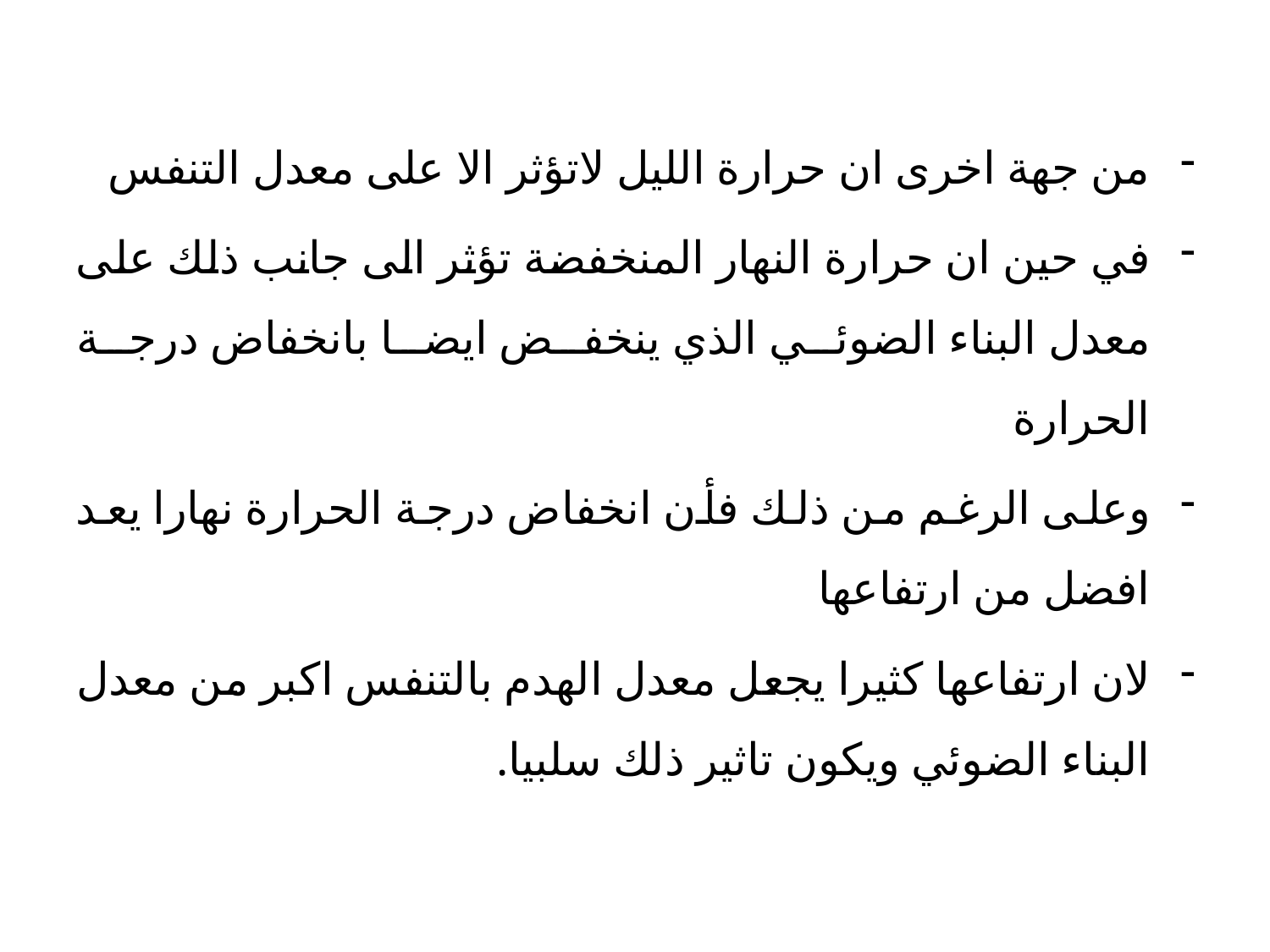

من جهة اخرى ان حرارة الليل لاتؤثر الا على معدل التنفس
في حين ان حرارة النهار المنخفضة تؤثر الى جانب ذلك على معدل البناء الضوئي الذي ينخفض ايضا بانخفاض درجة الحرارة
وعلى الرغم من ذلك فأن انخفاض درجة الحرارة نهارا يعد افضل من ارتفاعها
لان ارتفاعها كثيرا يجعل معدل الهدم بالتنفس اكبر من معدل البناء الضوئي ويكون تاثير ذلك سلبيا.